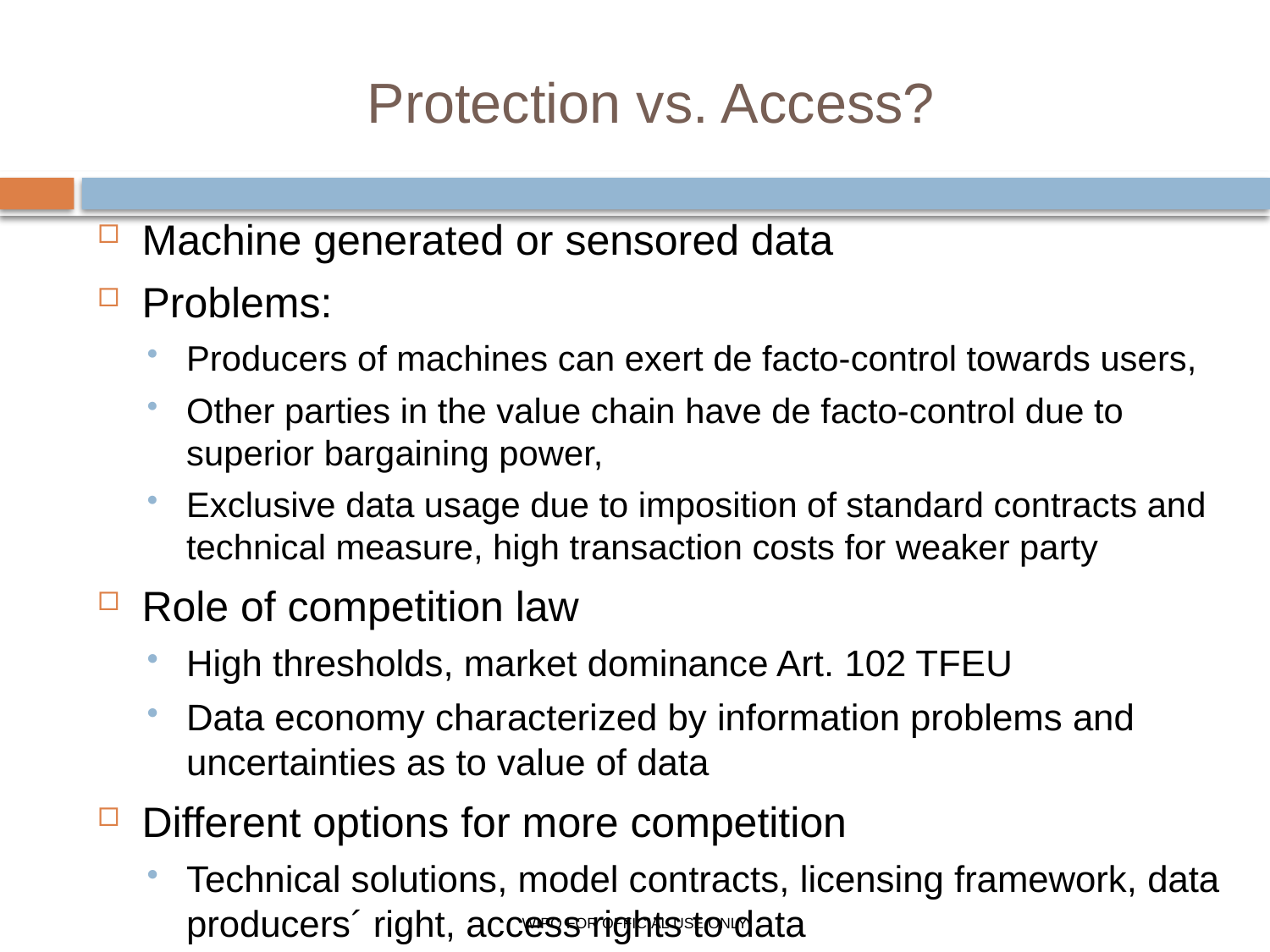

# Protection vs. Access?
Machine generated or sensored data
Problems:
Producers of machines can exert de facto-control towards users,
Other parties in the value chain have de facto-control due to superior bargaining power,
Exclusive data usage due to imposition of standard contracts and technical measure, high transaction costs for weaker party
Role of competition law
High thresholds, market dominance Art. 102 TFEU
Data economy characterized by information problems and uncertainties as to value of data
Different options for more competition
Technical solutions, model contracts, licensing framework, data producers´ right, access rights to data